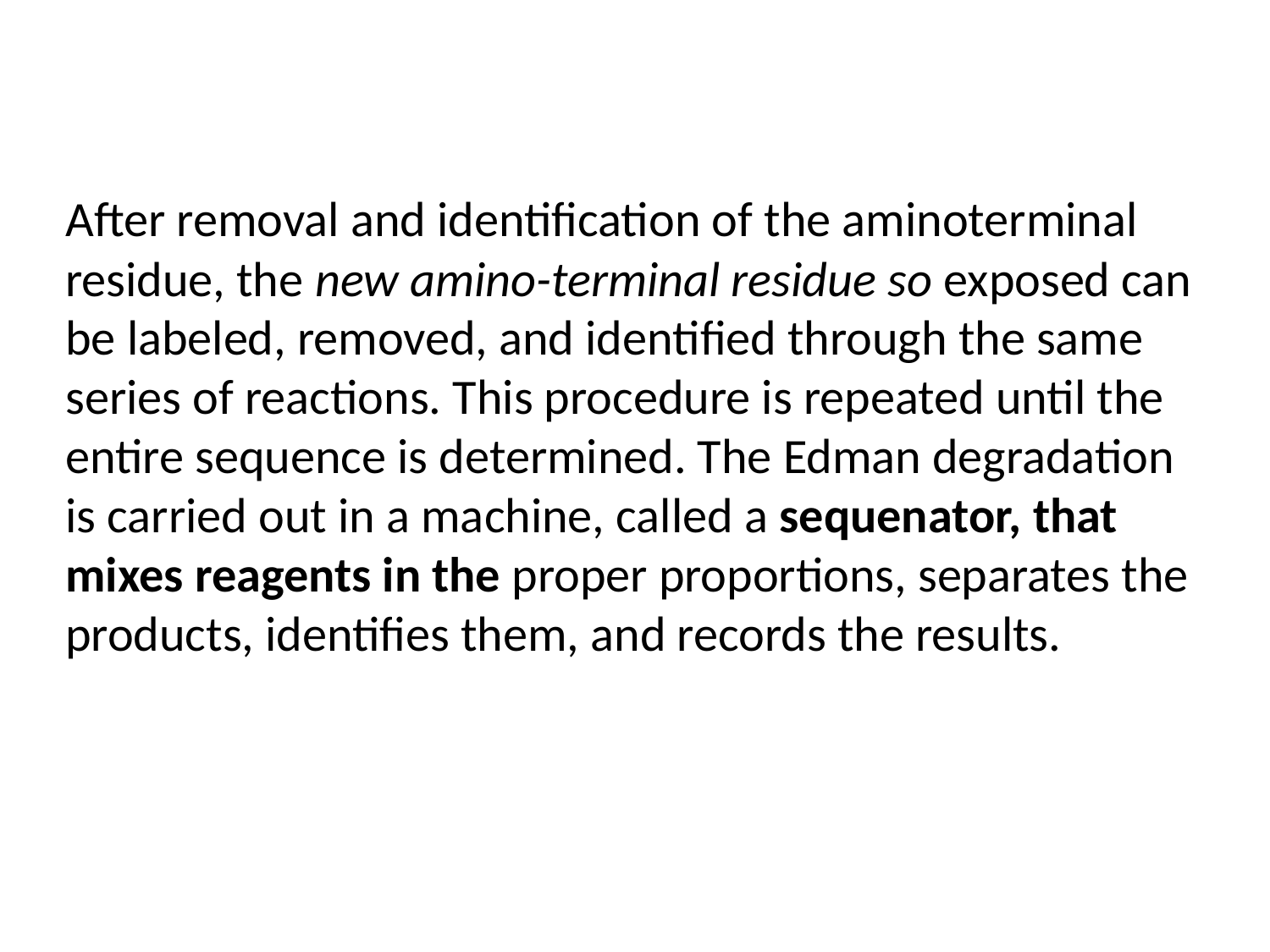

After removal and identification of the aminoterminal
residue, the new amino-terminal residue so exposed can be labeled, removed, and identified through the same series of reactions. This procedure is repeated until the entire sequence is determined. The Edman degradation is carried out in a machine, called a sequenator, that mixes reagents in the proper proportions, separates the products, identifies them, and records the results.